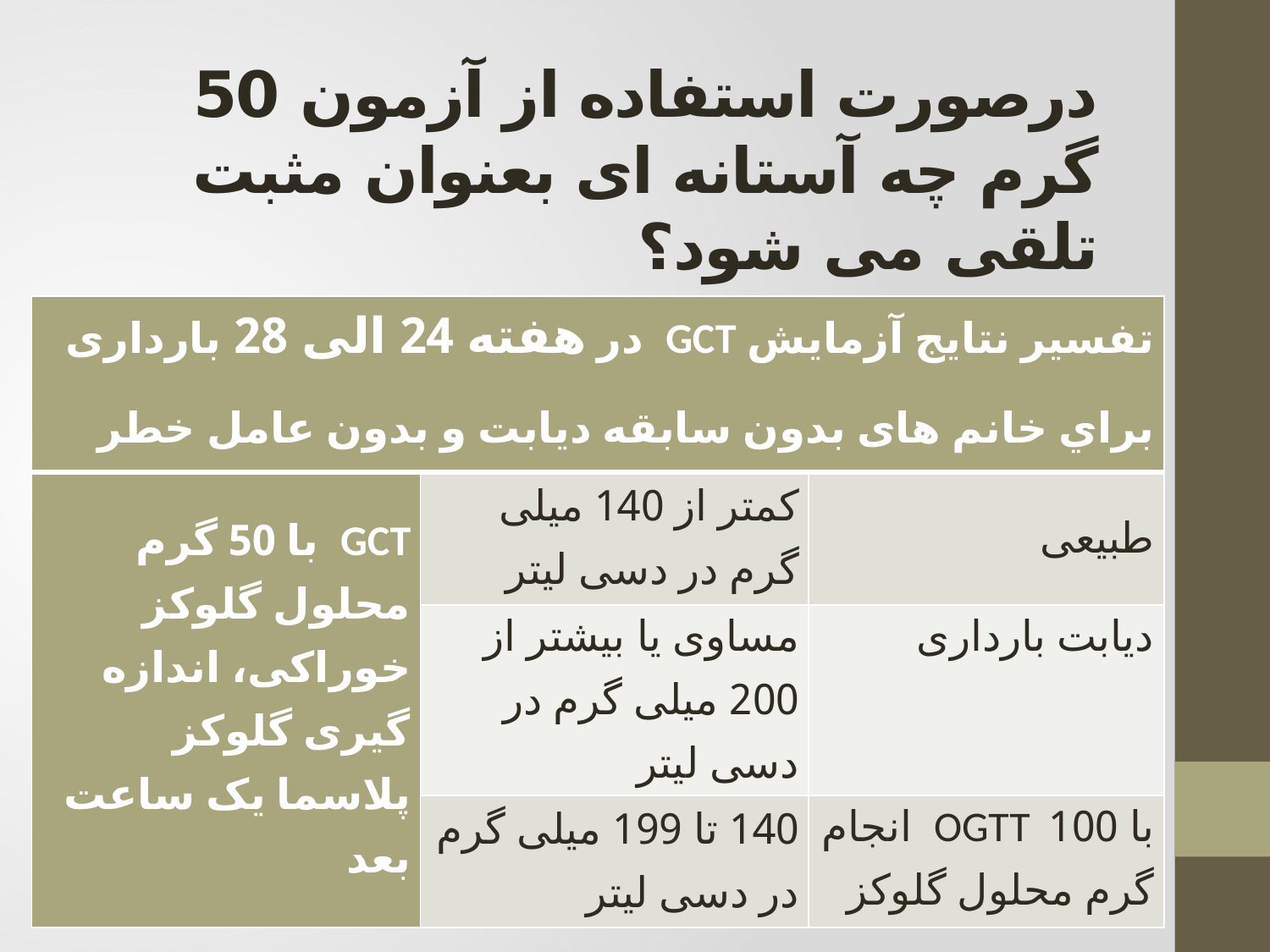

# درصورت استفاده از آزمون 50 گرم چه آستانه ای بعنوان مثبت تلقی می شود؟
| تفسير نتايج آزمايش GCT در هفته 24 الی 28 بارداری براي خانم های بدون سابقه دیابت و بدون عامل خطر |  |  |
| --- | --- | --- |
| GCT با 50 گرم محلول گلوکز خوراکی، اندازه گیری گلوکز پلاسما یک ساعت بعد | کمتر از 140 میلی گرم در دسی لیتر | طبیعی |
|  | مساوی یا بیشتر از 200 میلی گرم در دسی لیتر | دیابت بارداری |
|  | 140 تا 199 میلی گرم در دسی لیتر | انجام OGTT با 100 گرم محلول گلوکز |